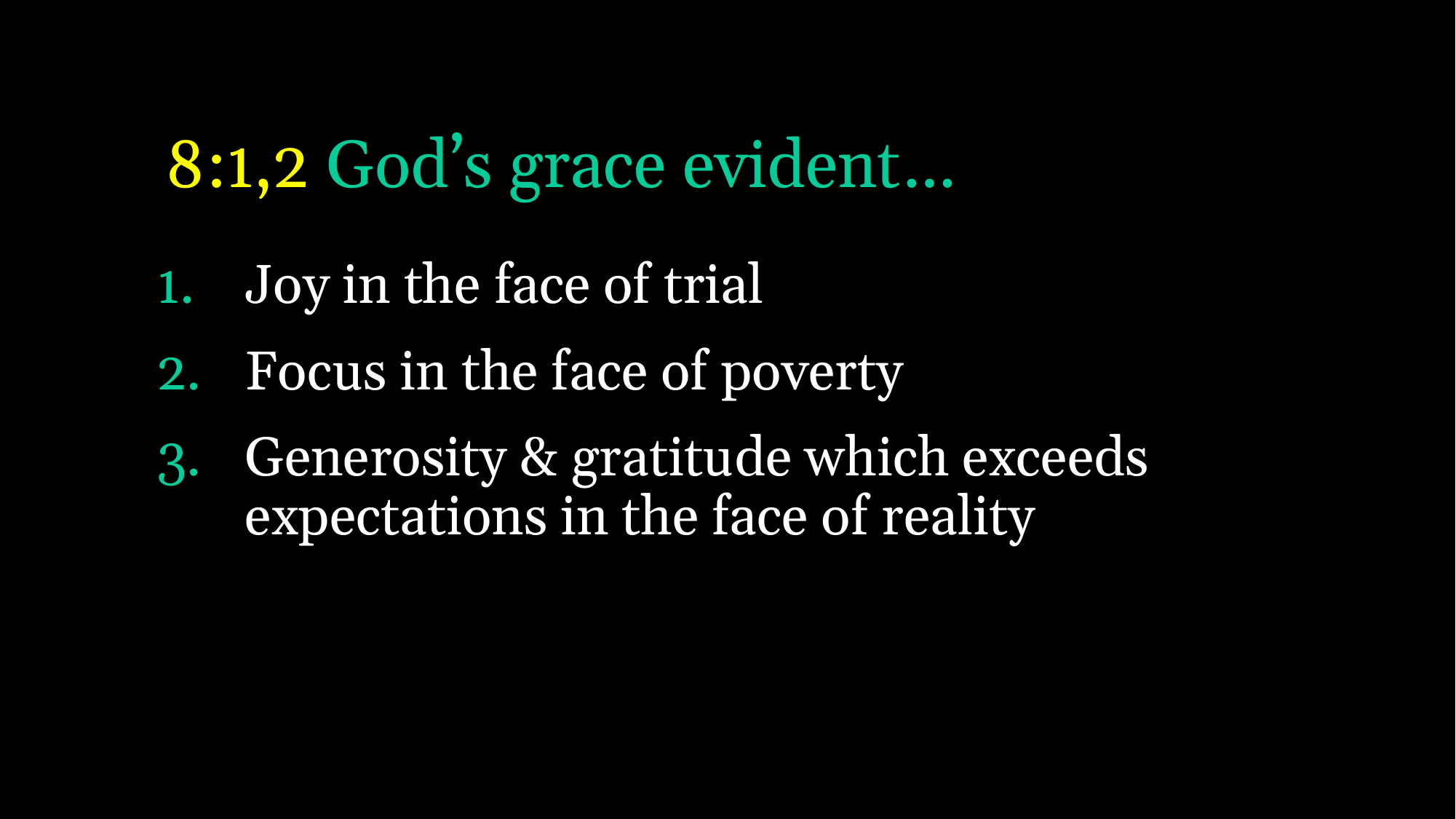

# 8:1,2 God’s grace evident…
Joy in the face of trial
Focus in the face of poverty
Generosity & gratitude which exceeds expectations in the face of reality